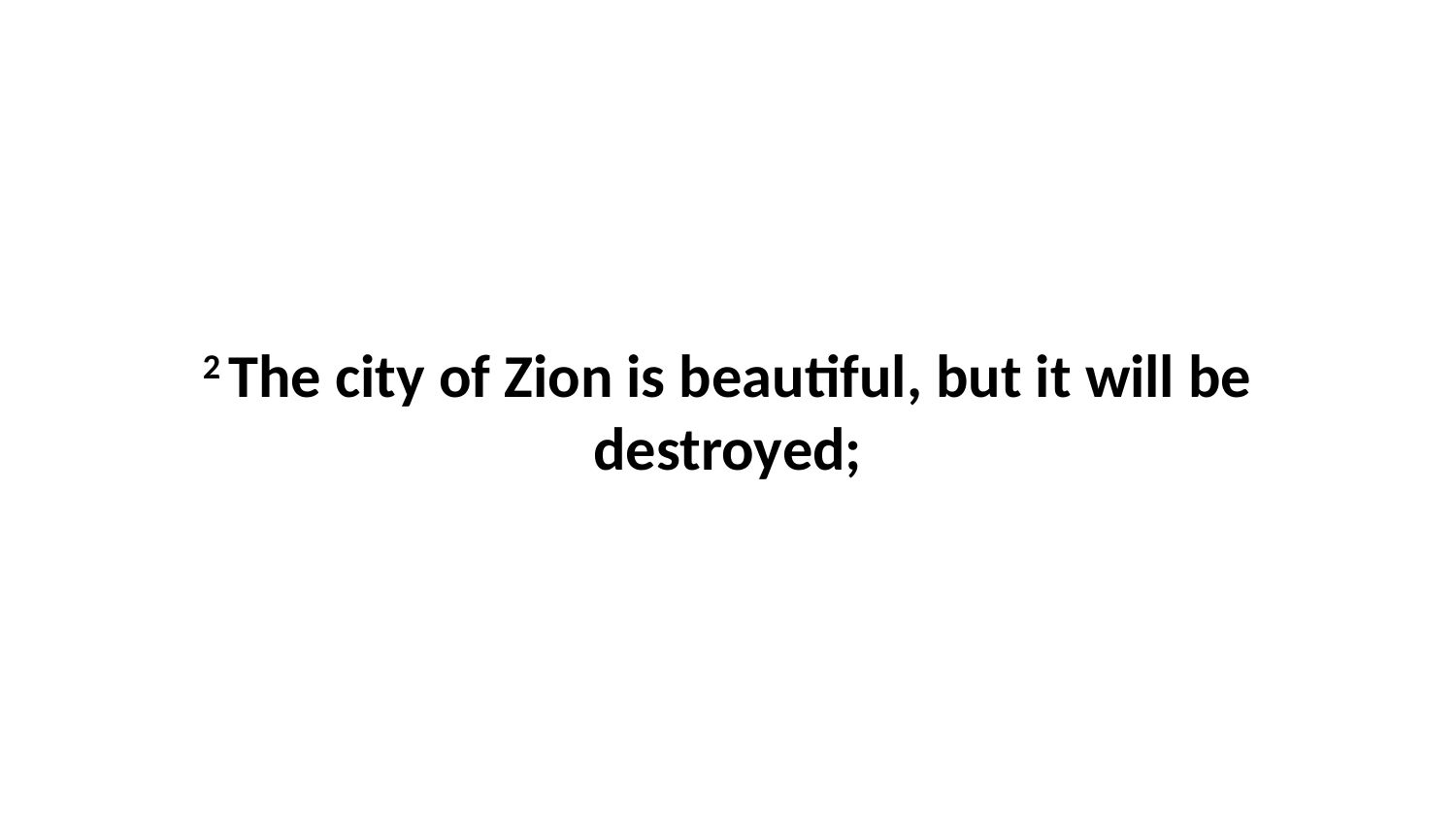

2 The city of Zion is beautiful, but it will be destroyed;